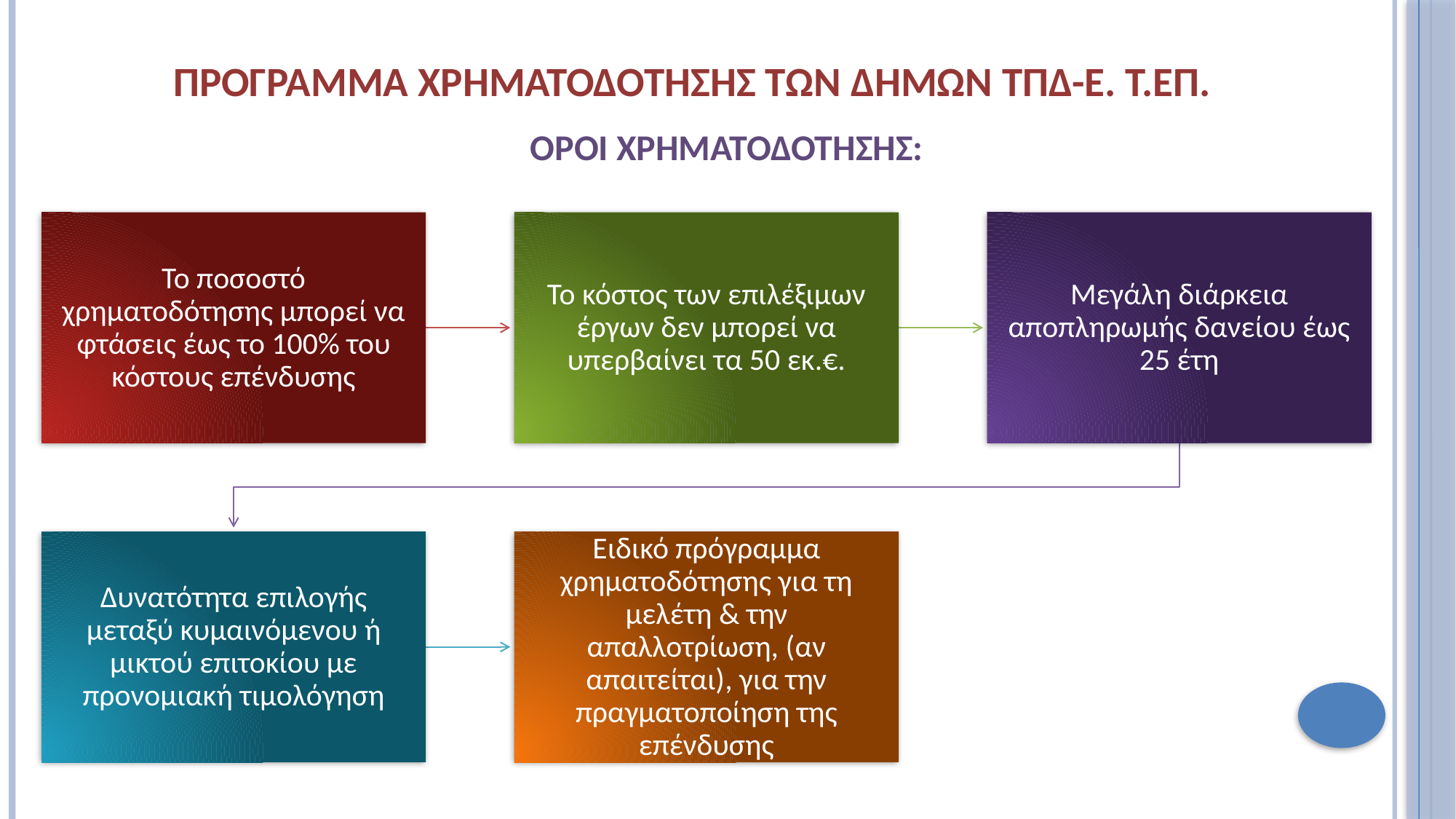

# Πρόγραμμα χρηματοδότησης των δήμων ΤΠΔ-Ε. Τ.Επ.
Όροι χρηματοδότησης:

Το ποσοστό χρηματοδότησης μπορεί να φτάσεις έως το 100% του κόστους επένδυσης

Το κόστος των επιλέξιμων έργων δεν μπορεί να υπερβαίνει τα 50 εκ.€.

Μεγάλη διάρκεια αποπληρωμής δανείου έως 25 έτη

Δυνατότητα επιλογής μεταξύ κυμαινόμενου ή μικτού επιτοκίου με προνομιακή τιμολόγηση
Ειδικό πρόγραμμα χρηματοδότησης για τη μελέτη & την απαλλοτρίωση, (αν απαιτείται), για την πραγματοποίηση της επένδυσης